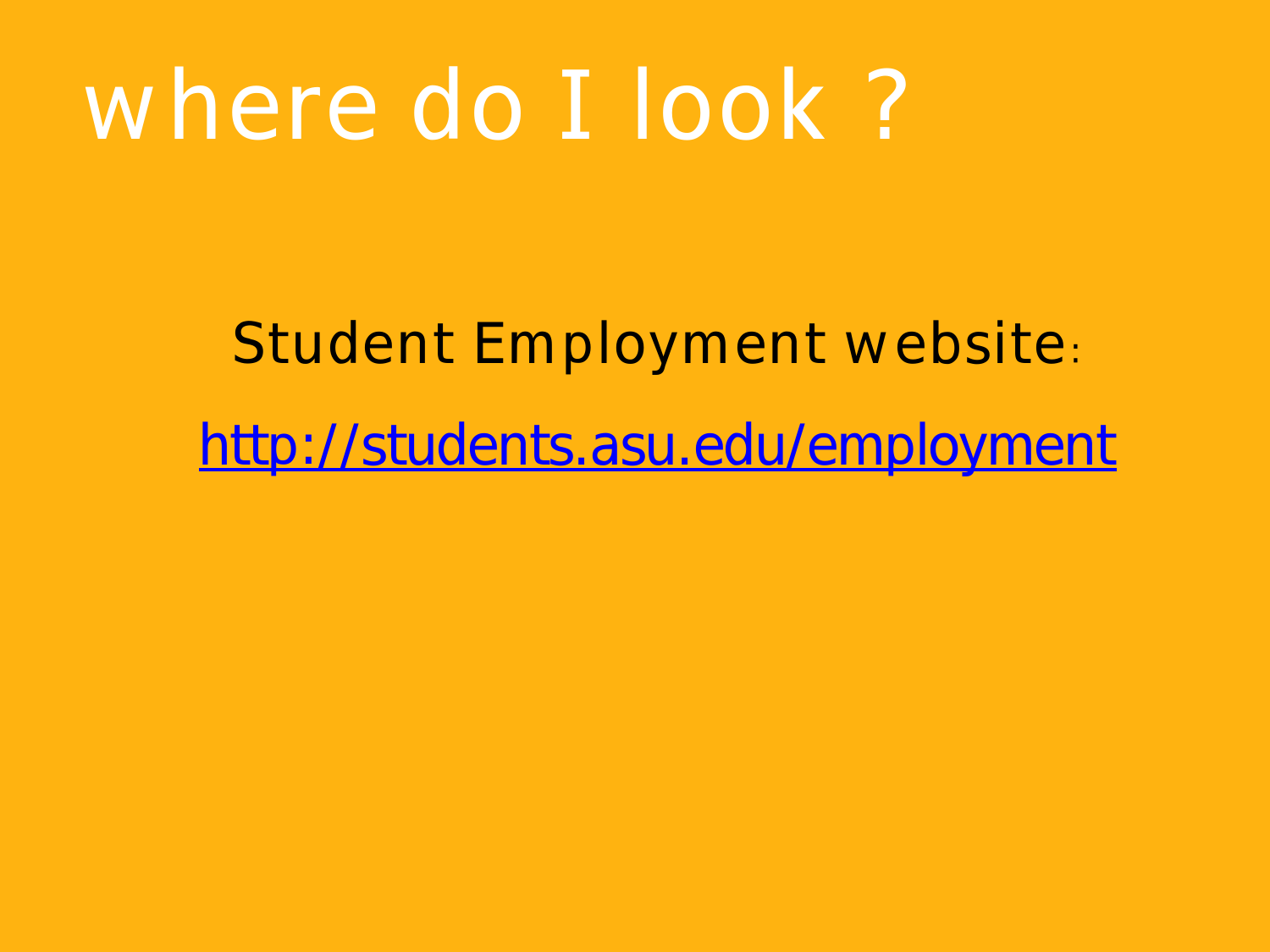

where do I look ?

Student Employment website:
http://students.asu.edu/employment